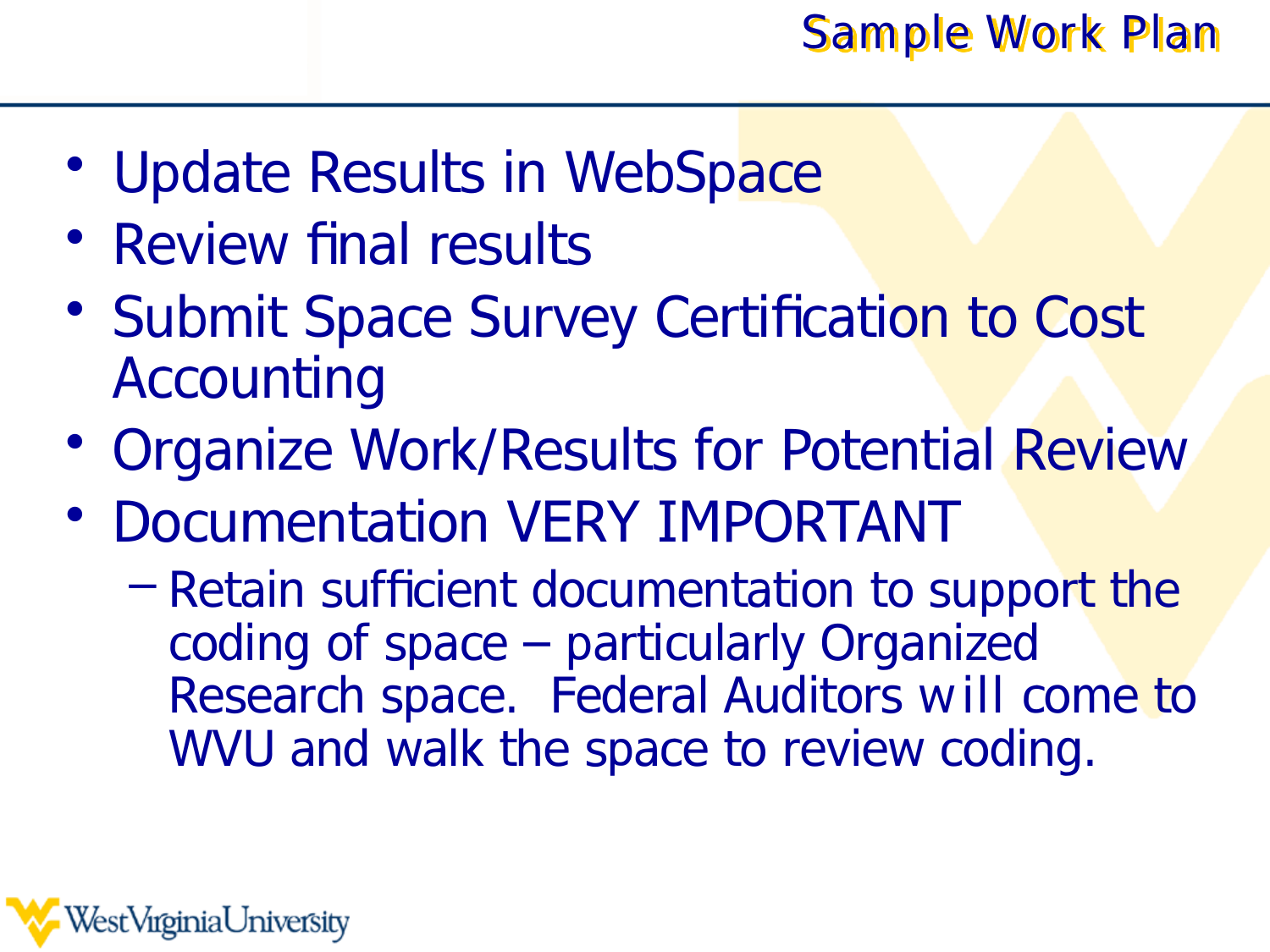

# Sample Work Plan
Update Results in WebSpace
Review final results
Submit Space Survey Certification to Cost Accounting
Organize Work/Results for Potential Review
Documentation VERY IMPORTANT
Retain sufficient documentation to support the coding of space – particularly Organized Research space.  Federal Auditors will come to WVU and walk the space to review coding.